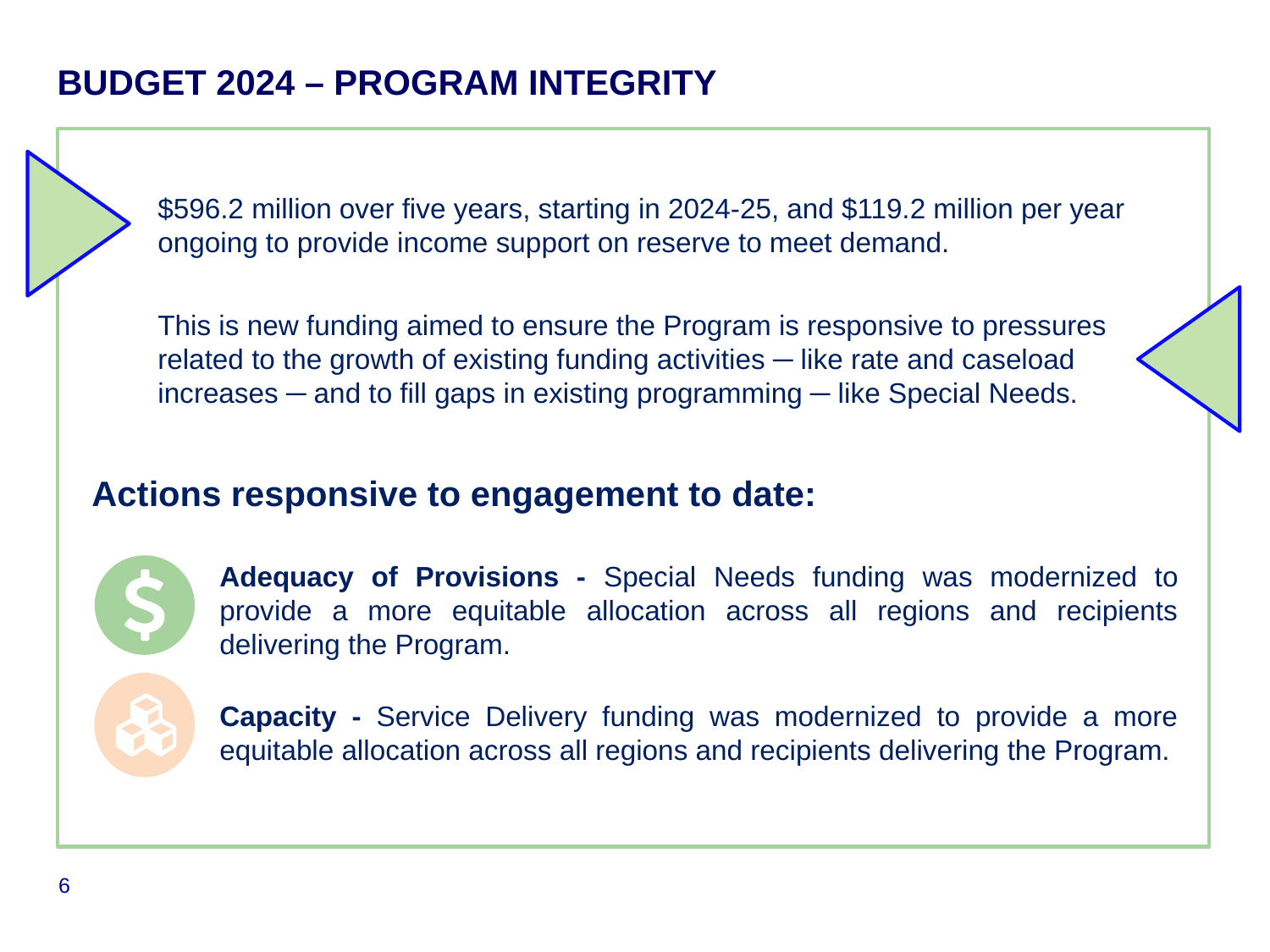

# BUDGET 2024 – PROGRAM INTEGRITY

$596.2 million over five years, starting in 2024-25, and $119.2 million per year ongoing to provide income support on reserve to meet demand.

This is new funding aimed to ensure the Program is responsive to pressures related to the growth of existing funding activities ─ like rate and caseload increases ─ and to fill gaps in existing programming ─ like Special Needs.

Actions responsive to engagement to date:

Adequacy of Provisions - Special Needs funding was modernized to provide a more equitable allocation across all regions and recipients delivering the Program.

Capacity - Service Delivery funding was modernized to provide a more equitable allocation across all regions and recipients delivering the Program.